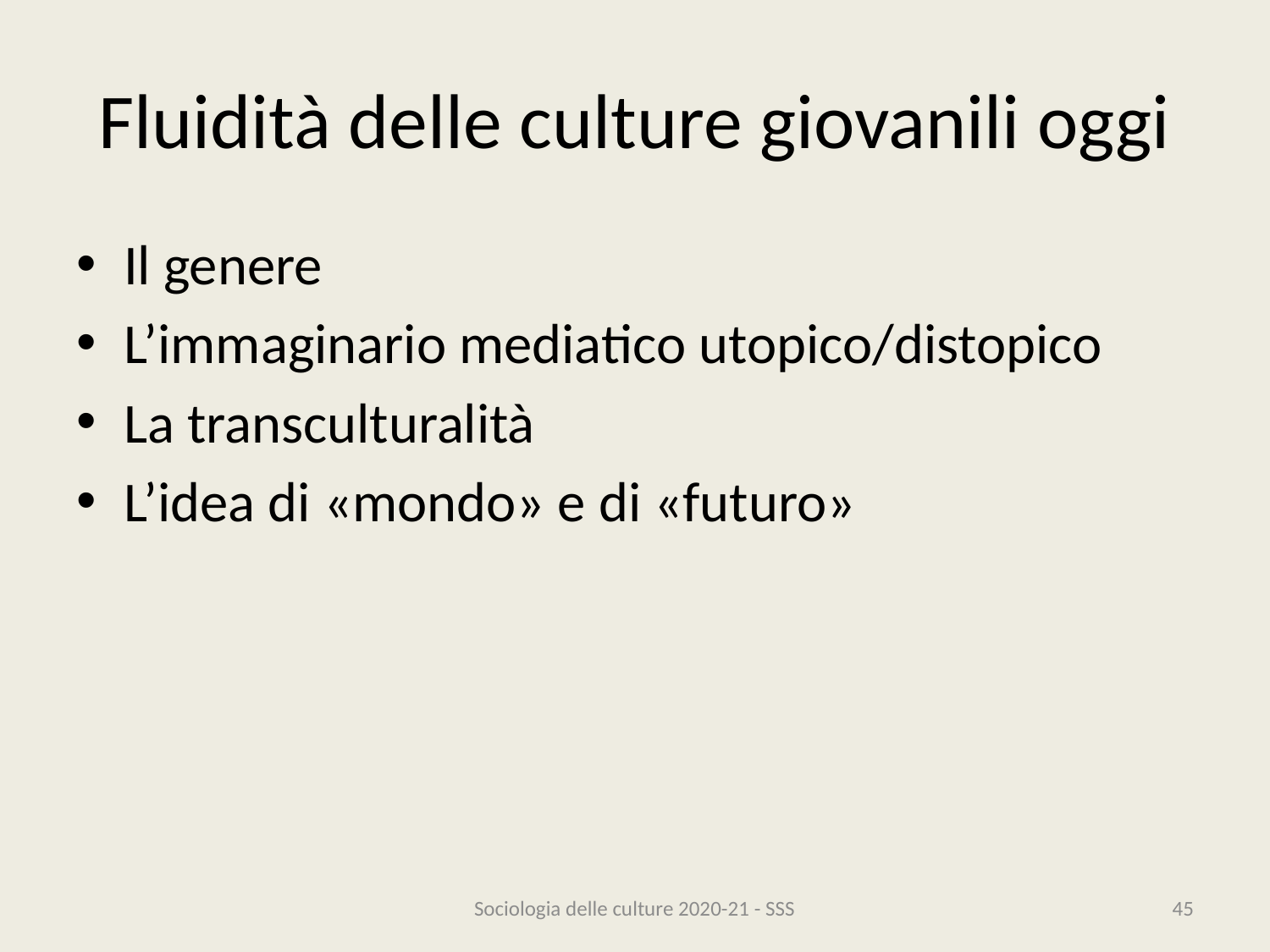

# Fluidità delle culture giovanili oggi
Il genere
L’immaginario mediatico utopico/distopico
La transculturalità
L’idea di «mondo» e di «futuro»

Sociologia delle culture 2020-21 - SSS
45